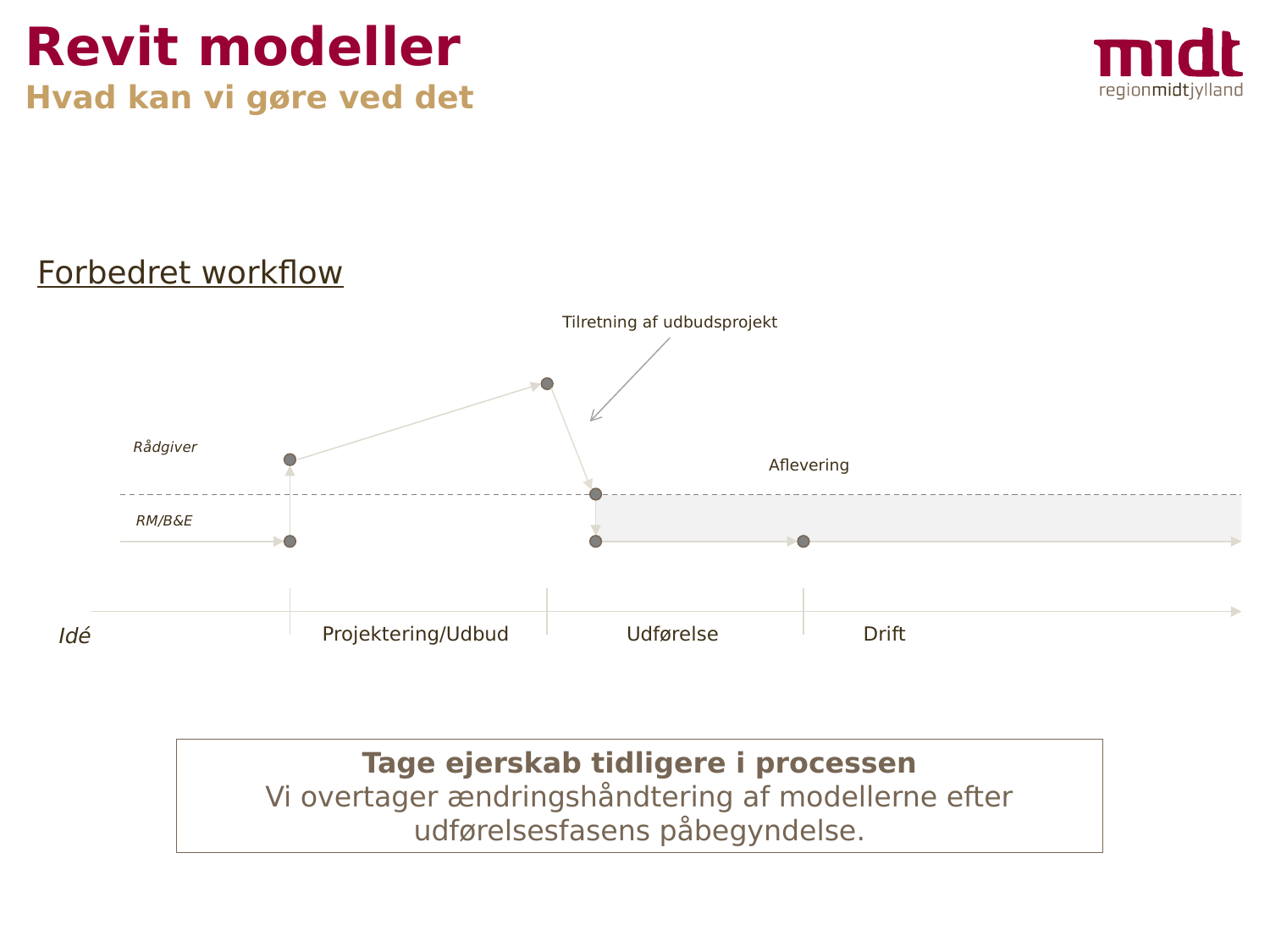

Revit modeller
Hvad kan vi gøre ved det
Forbedret workflow
Tilretning af udbudsprojekt

Rådgiver
Aflevering

RM/B&E

Projektering/Udbud
Udførelse
Drift
Idé
Tage ejerskab tidligere i processen
Vi overtager ændringshåndtering af modellerne efter udførelsesfasens påbegyndelse.